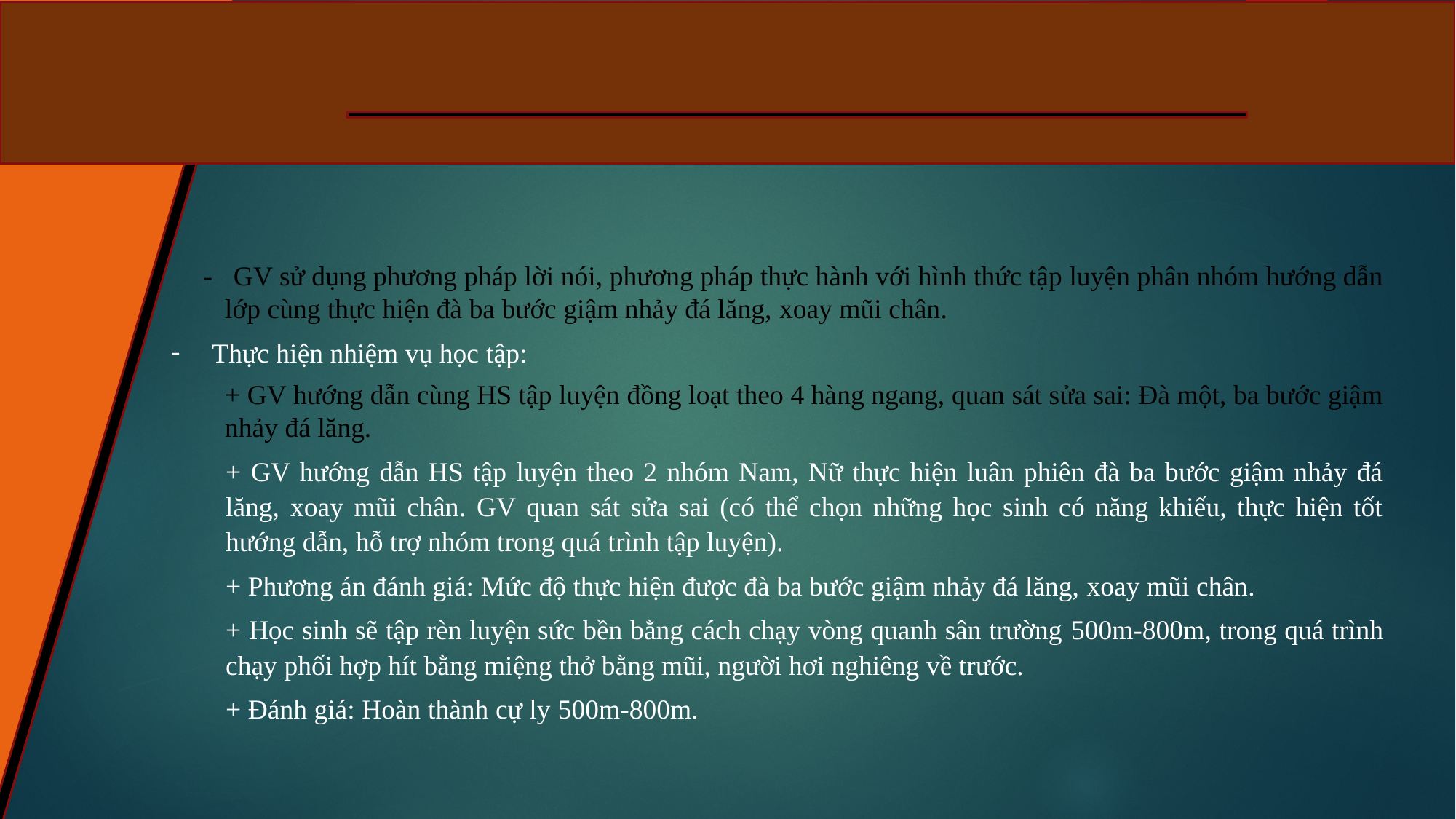

-   GV sử dụng phương pháp lời nói, phương pháp thực hành với hình thức tập luyện phân nhóm hướng dẫn lớp cùng thực hiện đà ba bước giậm nhảy đá lăng, xoay mũi chân.
Thực hiện nhiệm vụ học tập:
+ GV hướng dẫn cùng HS tập luyện đồng loạt theo 4 hàng ngang, quan sát sửa sai: Đà một, ba bước giậm nhảy đá lăng.
+ GV hướng dẫn HS tập luyện theo 2 nhóm Nam, Nữ thực hiện luân phiên đà ba bước giậm nhảy đá lăng, xoay mũi chân. GV quan sát sửa sai (có thể chọn những học sinh có năng khiếu, thực hiện tốt hướng dẫn, hỗ trợ nhóm trong quá trình tập luyện).
+ Phương án đánh giá: Mức độ thực hiện được đà ba bước giậm nhảy đá lăng, xoay mũi chân.
+ Học sinh sẽ tập rèn luyện sức bền bằng cách chạy vòng quanh sân trường 500m-800m, trong quá trình chạy phối hợp hít bằng miệng thở bằng mũi, người hơi nghiêng về trước.
+ Đánh giá: Hoàn thành cự ly 500m-800m.